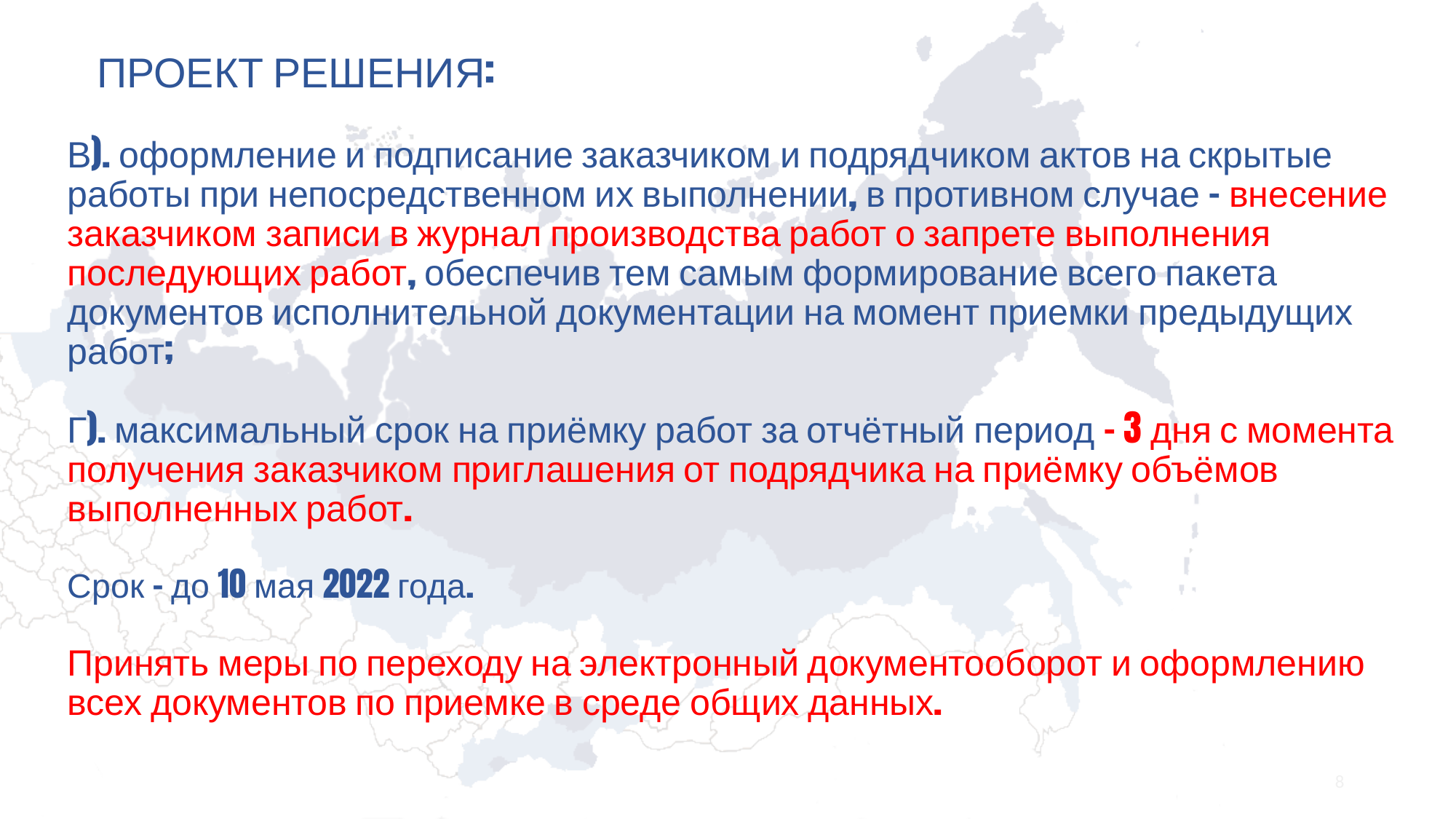

# ПРОЕКТ РЕШЕНИЯ: В). оформление и подписание заказчиком и подрядчиком актов на скрытые работы при непосредственном их выполнении, в противном случае - внесение заказчиком записи в журнал производства работ о запрете выполнения последующих работ, обеспечив тем самым формирование всего пакета документов исполнительной документации на момент приемки предыдущих работ; Г). максимальный срок на приёмку работ за отчётный период - 3 дня с момента получения заказчиком приглашения от подрядчика на приёмку объёмов выполненных работ. Срок – до 10 мая 2022 года. Принять меры по переходу на электронный документооборот и оформлению всех документов по приемке в среде общих данных.
8